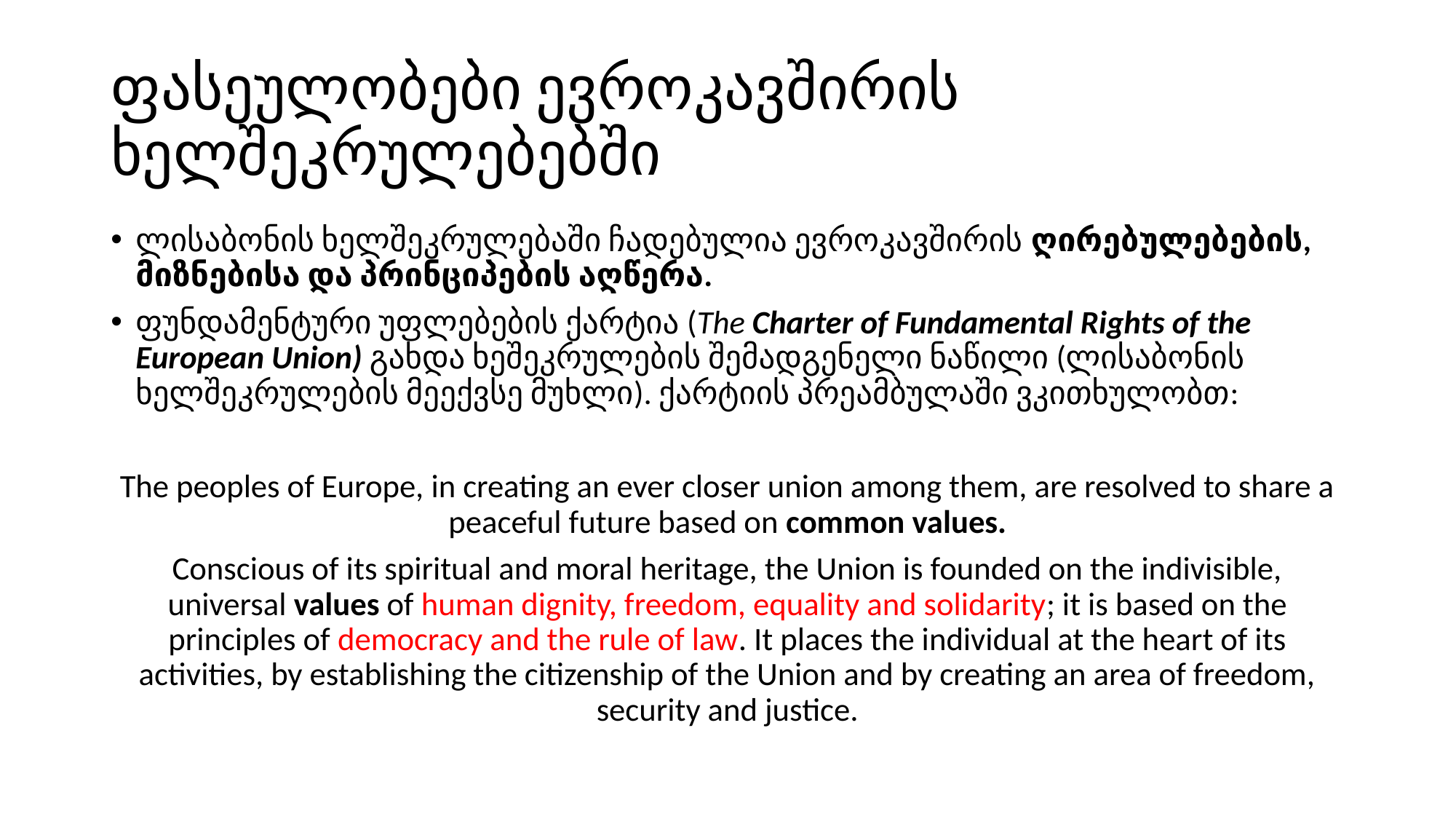

# ფასეულობები ევროკავშირის ხელშეკრულებებში
ლისაბონის ხელშეკრულებაში ჩადებულია ევროკავშირის ღირებულებების, მიზნებისა და პრინციპების აღწერა.
ფუნდამენტური უფლებების ქარტია (The Charter of Fundamental Rights of the European Union) გახდა ხეშეკრულების შემადგენელი ნაწილი (ლისაბონის ხელშეკრულების მეექვსე მუხლი). ქარტიის პრეამბულაში ვკითხულობთ:

The peoples of Europe, in creating an ever closer union among them, are resolved to share a peaceful future based on common values.
Conscious of its spiritual and moral heritage, the Union is founded on the indivisible, universal values of human dignity, freedom, equality and solidarity; it is based on the principles of democracy and the rule of law. It places the individual at the heart of its activities, by establishing the citizenship of the Union and by creating an area of freedom, security and justice.